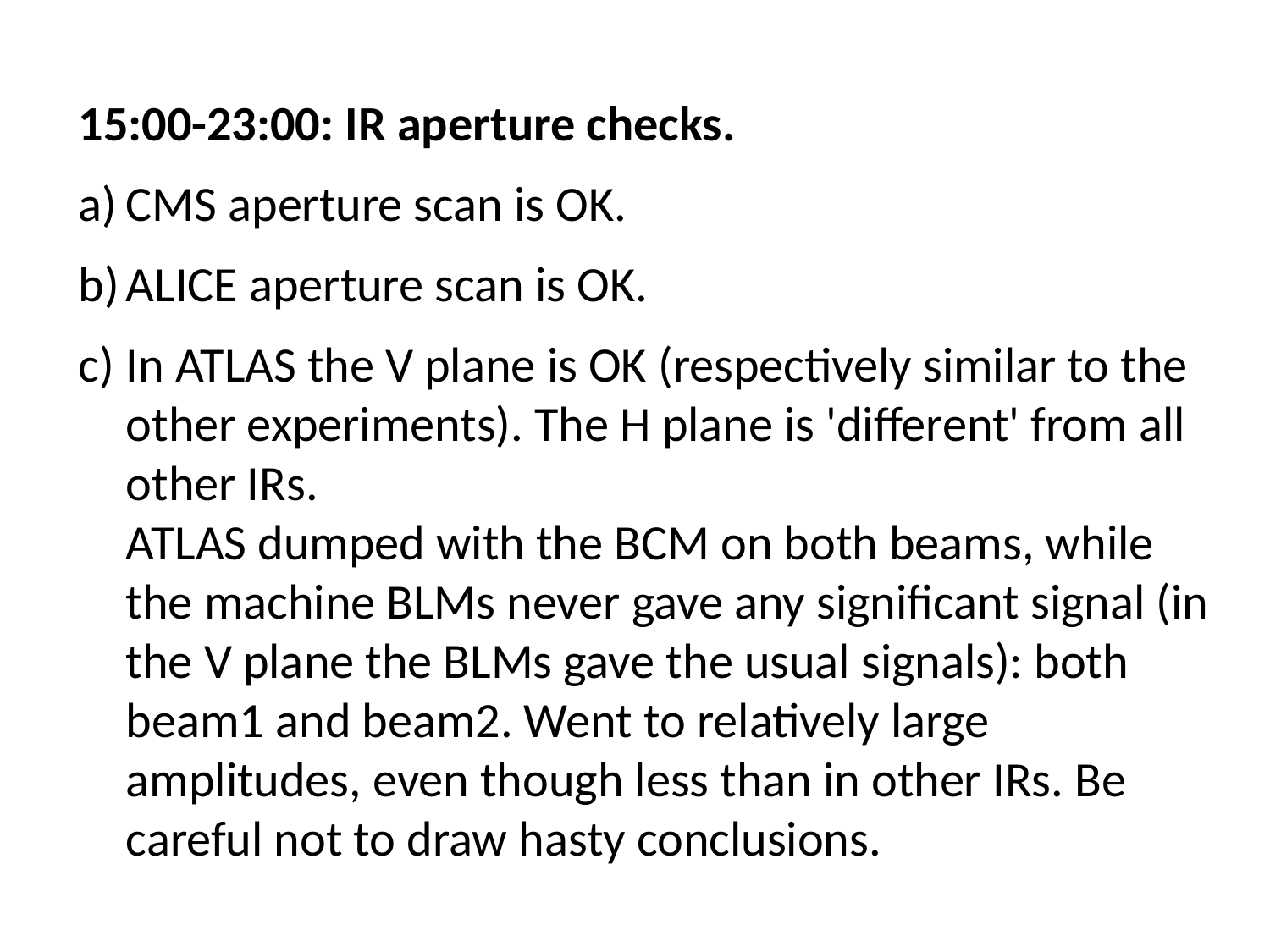

15:00-23:00: IR aperture checks.
CMS aperture scan is OK.
ALICE aperture scan is OK.
In ATLAS the V plane is OK (respectively similar to the other experiments). The H plane is 'different' from all other IRs.
ATLAS dumped with the BCM on both beams, while the machine BLMs never gave any significant signal (in the V plane the BLMs gave the usual signals): both beam1 and beam2. Went to relatively large amplitudes, even though less than in other IRs. Be careful not to draw hasty conclusions.